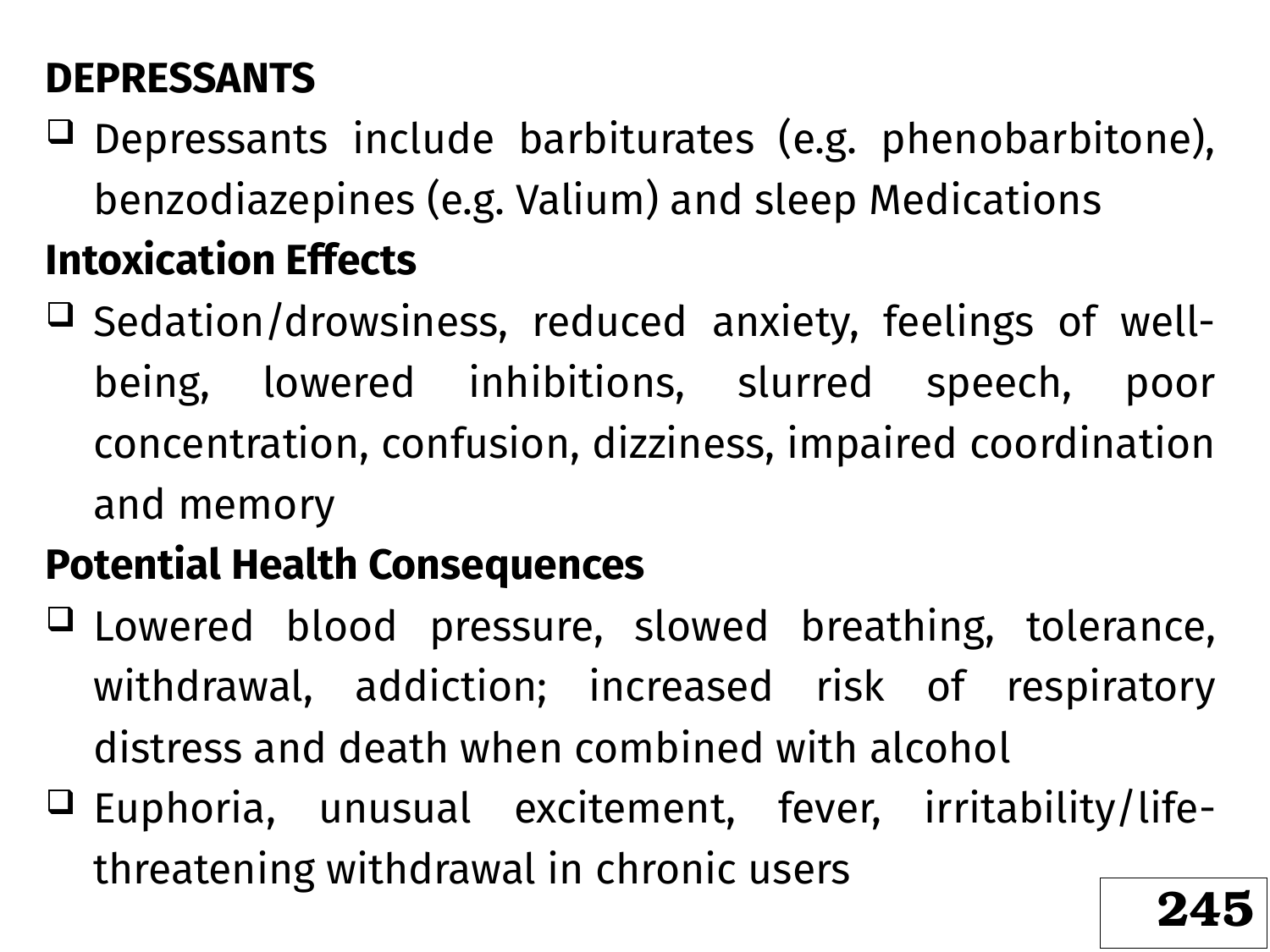

DEPRESSANTS
Depressants include barbiturates (e.g. phenobarbitone), benzodiazepines (e.g. Valium) and sleep Medications
Intoxication Effects
Sedation/drowsiness, reduced anxiety, feelings of well-being, lowered inhibitions, slurred speech, poor concentration, confusion, dizziness, impaired coordination and memory
Potential Health Consequences
Lowered blood pressure, slowed breathing, tolerance, withdrawal, addiction; increased risk of respiratory distress and death when combined with alcohol
Euphoria, unusual excitement, fever, irritability/life-threatening withdrawal in chronic users

245